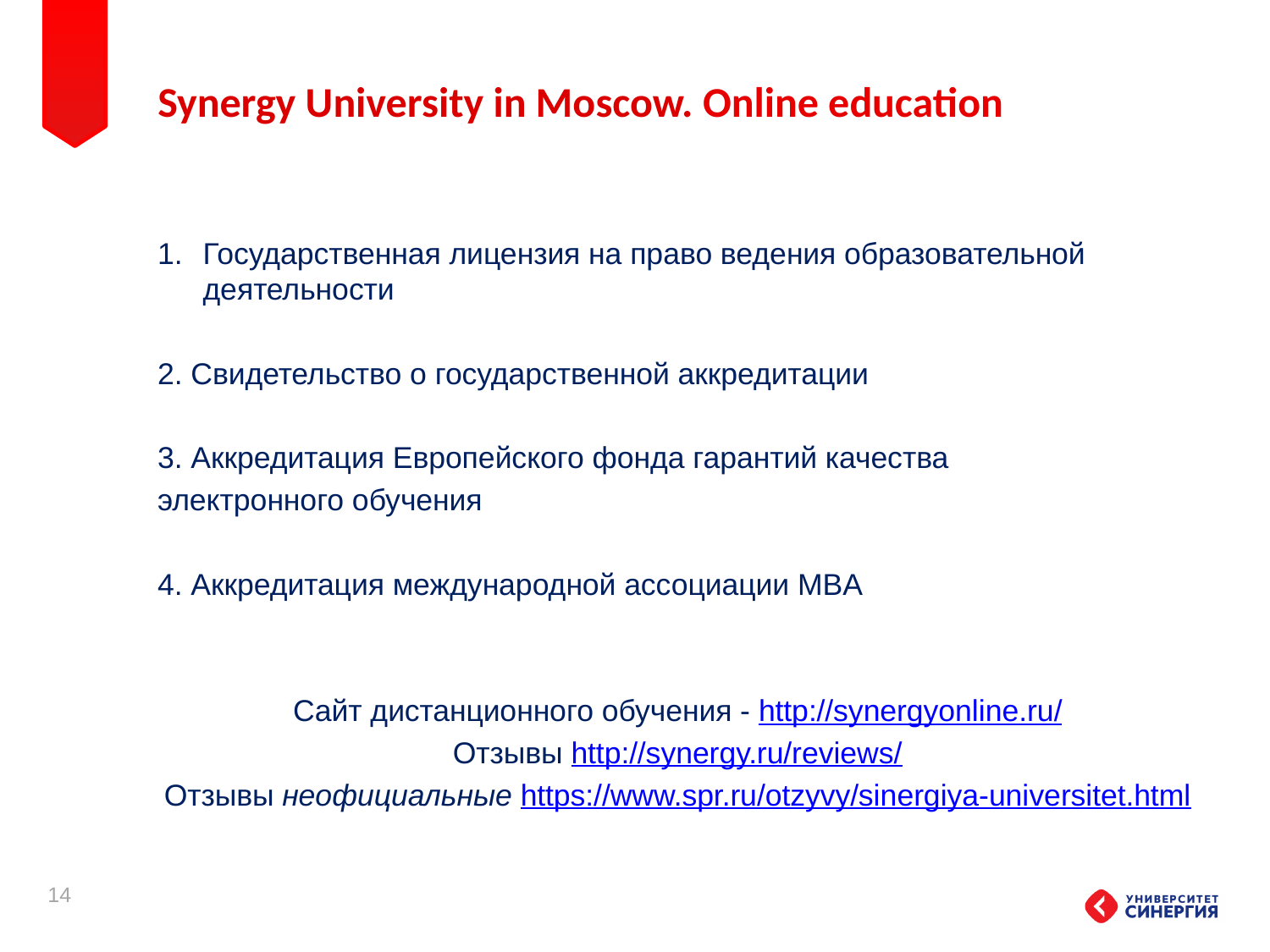

# Synergy University in Moscow. Online education
Государственная лицензия на право ведения образовательной деятельности

2. Свидетельство о государственной аккредитации

3. Аккредитация Европейского фонда гарантий качества
электронного обучения

4. Аккредитация международной ассоциации MBA

Сайт дистанционного обучения - http://synergyonline.ru/
Отзывы http://synergy.ru/reviews/
Отзывы неофициальные https://www.spr.ru/otzyvy/sinergiya-universitet.html

14